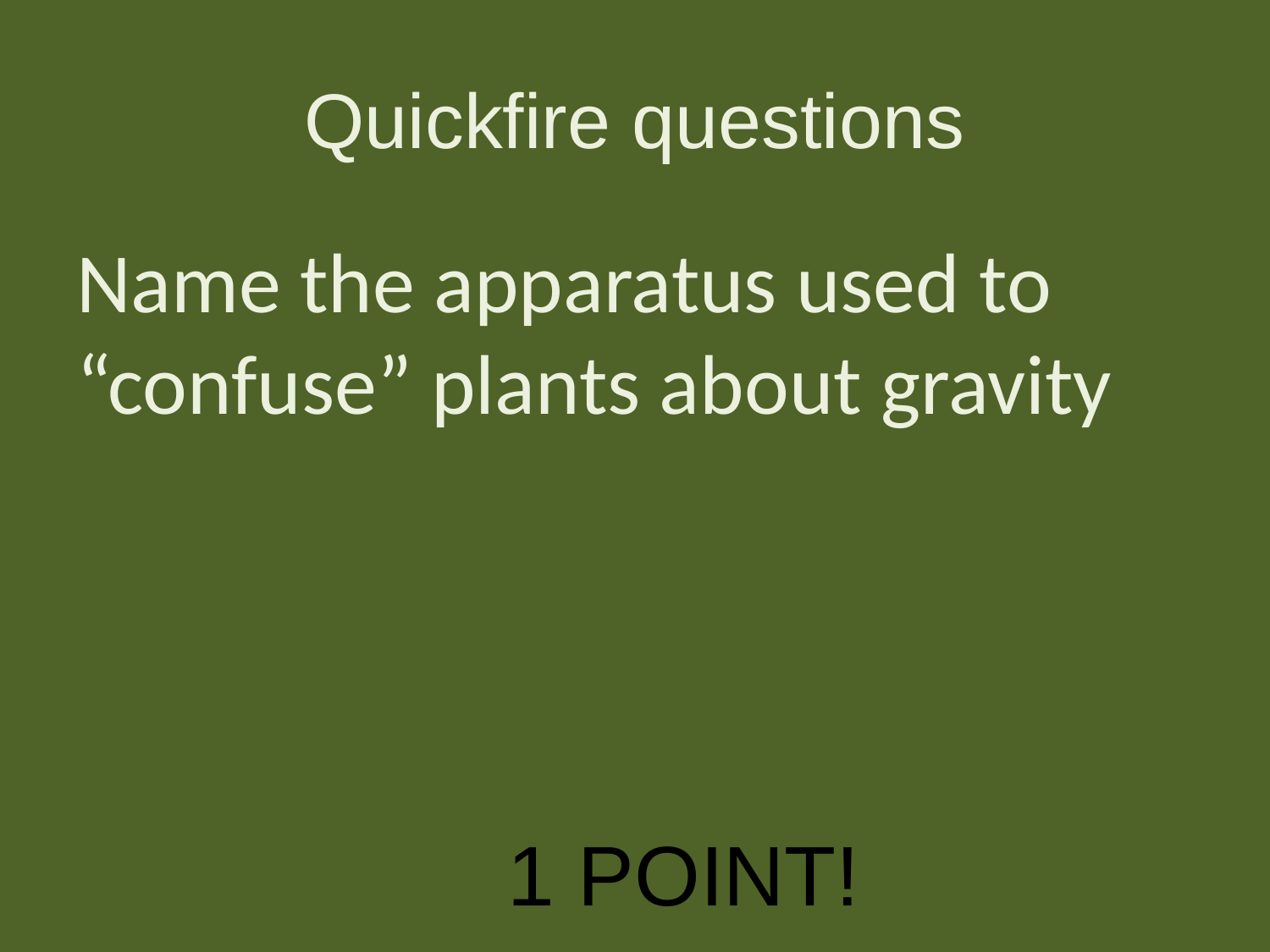

# Quickfire questions
Name the apparatus used to “confuse” plants about gravity
1 POINT!